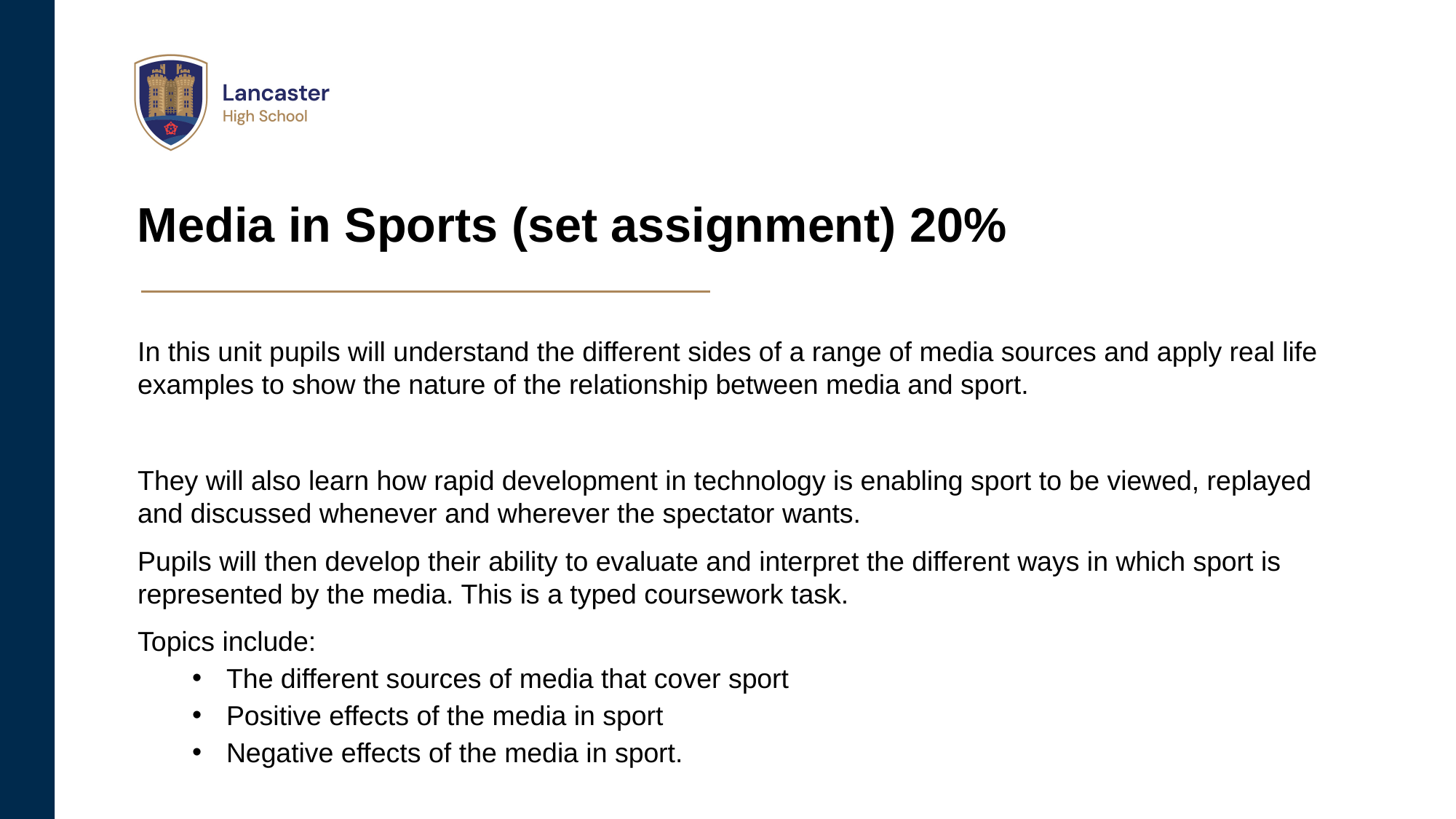

# Media in Sports (set assignment) 20%
In this unit pupils will understand the different sides of a range of media sources and apply real life examples to show the nature of the relationship between media and sport.

They will also learn how rapid development in technology is enabling sport to be viewed, replayed and discussed whenever and wherever the spectator wants.
Pupils will then develop their ability to evaluate and interpret the different ways in which sport is represented by the media. This is a typed coursework task.
Topics include:
The different sources of media that cover sport
Positive effects of the media in sport
Negative effects of the media in sport.